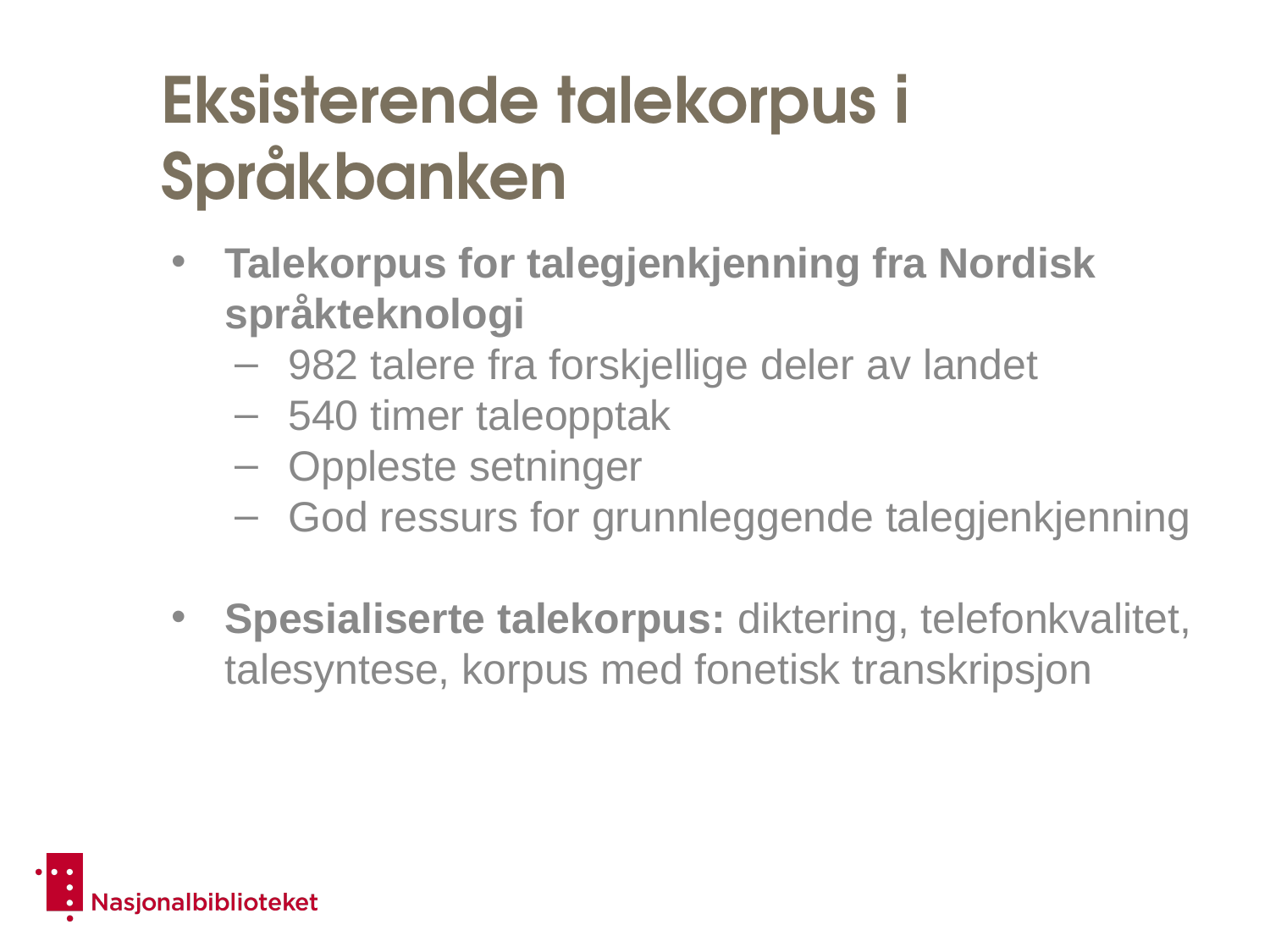

# Eksisterende talekorpus i Språkbanken
Talekorpus for talegjenkjenning fra Nordisk språkteknologi
982 talere fra forskjellige deler av landet
540 timer taleopptak
Oppleste setninger
God ressurs for grunnleggende talegjenkjenning

Spesialiserte talekorpus: diktering, telefonkvalitet, talesyntese, korpus med fonetisk transkripsjon